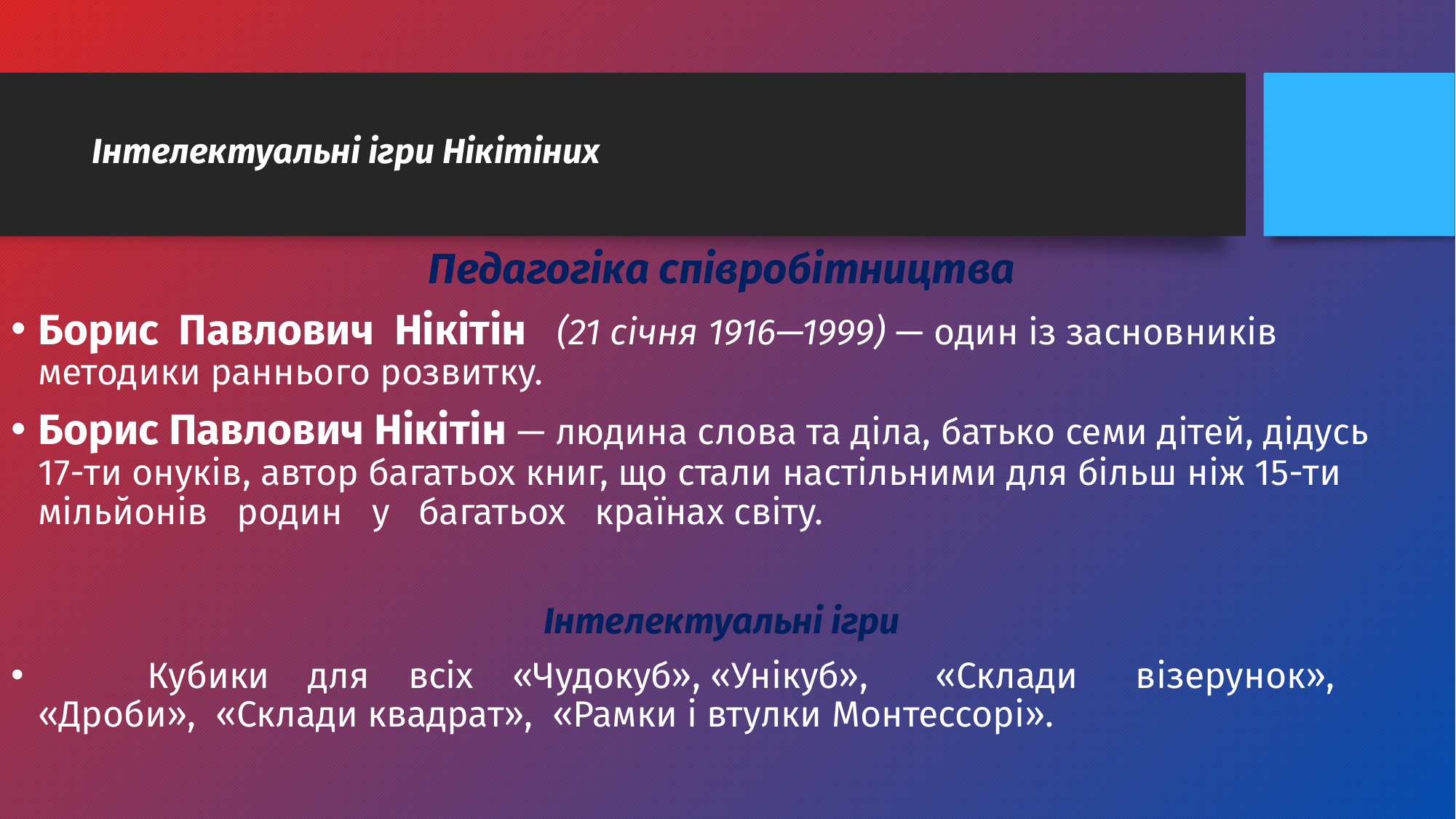

# Інтелектуальні ігри Нікітіних
Педагогіка співробітництва
Борис  Павлович  Нікітін   (21 січня 1916—1999) — один із засновників методики раннього розвитку.
Борис Павлович Нікітін — людина слова та діла, батько семи дітей, дідусь
17-ти онуків, автор багатьох книг, що стали настільними для більш ніж 15-ти
мільйонів   родин   у   багатьох   країнах світу.

Інтелектуальні ігри
	Кубики    для    всіх    «Чудокуб», «Унікуб»,       «Склади      візерунок», «Дроби»,  «Склади квадрат»,  «Рамки і втулки Монтессорі».